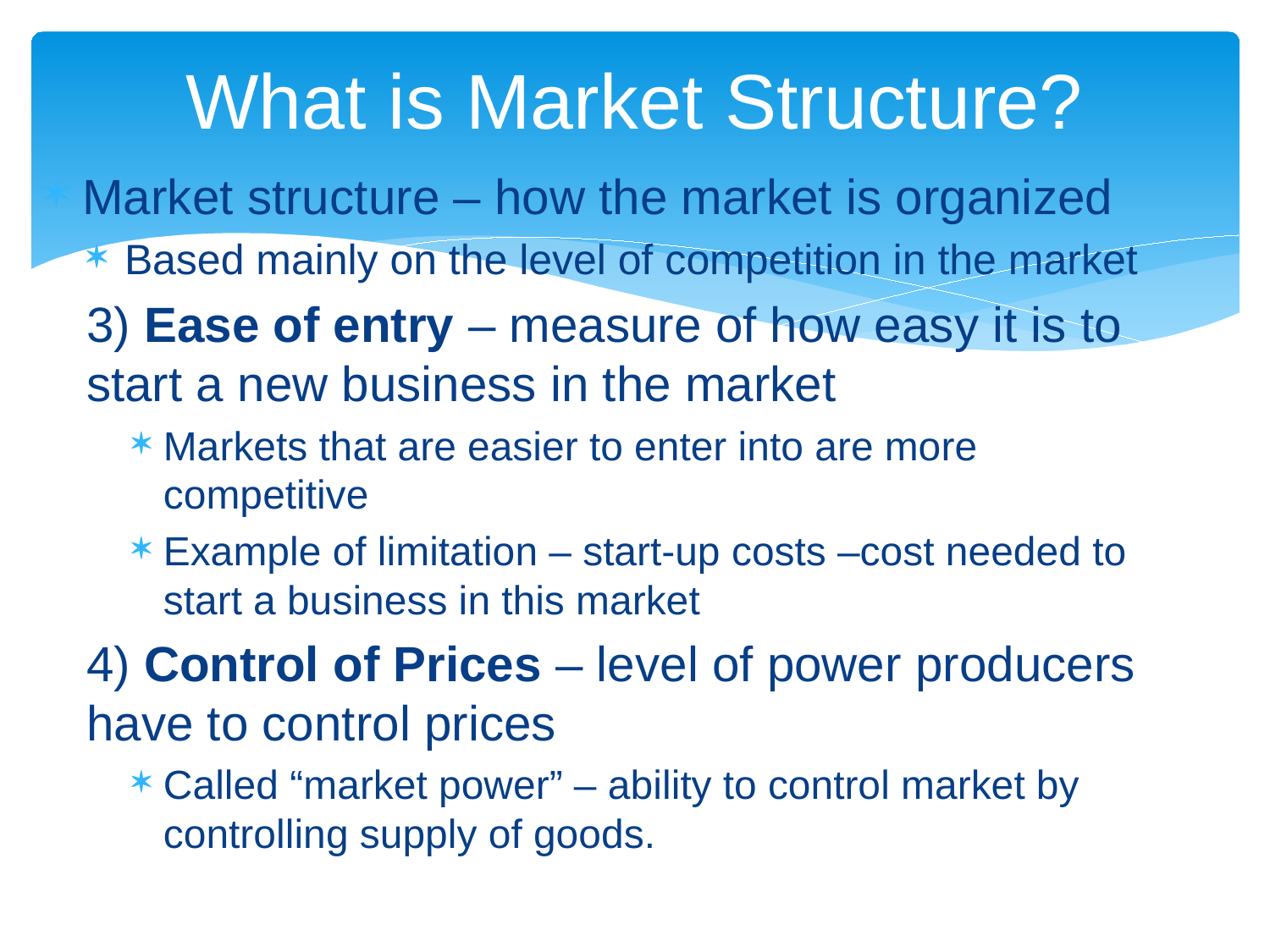

# What is Market Structure?
Market structure – how the market is organized
Based mainly on the level of competition in the market
3) Ease of entry – measure of how easy it is to start a new business in the market
Markets that are easier to enter into are more competitive
Example of limitation – start-up costs –cost needed to start a business in this market
4) Control of Prices – level of power producers have to control prices
Called “market power” – ability to control market by controlling supply of goods.